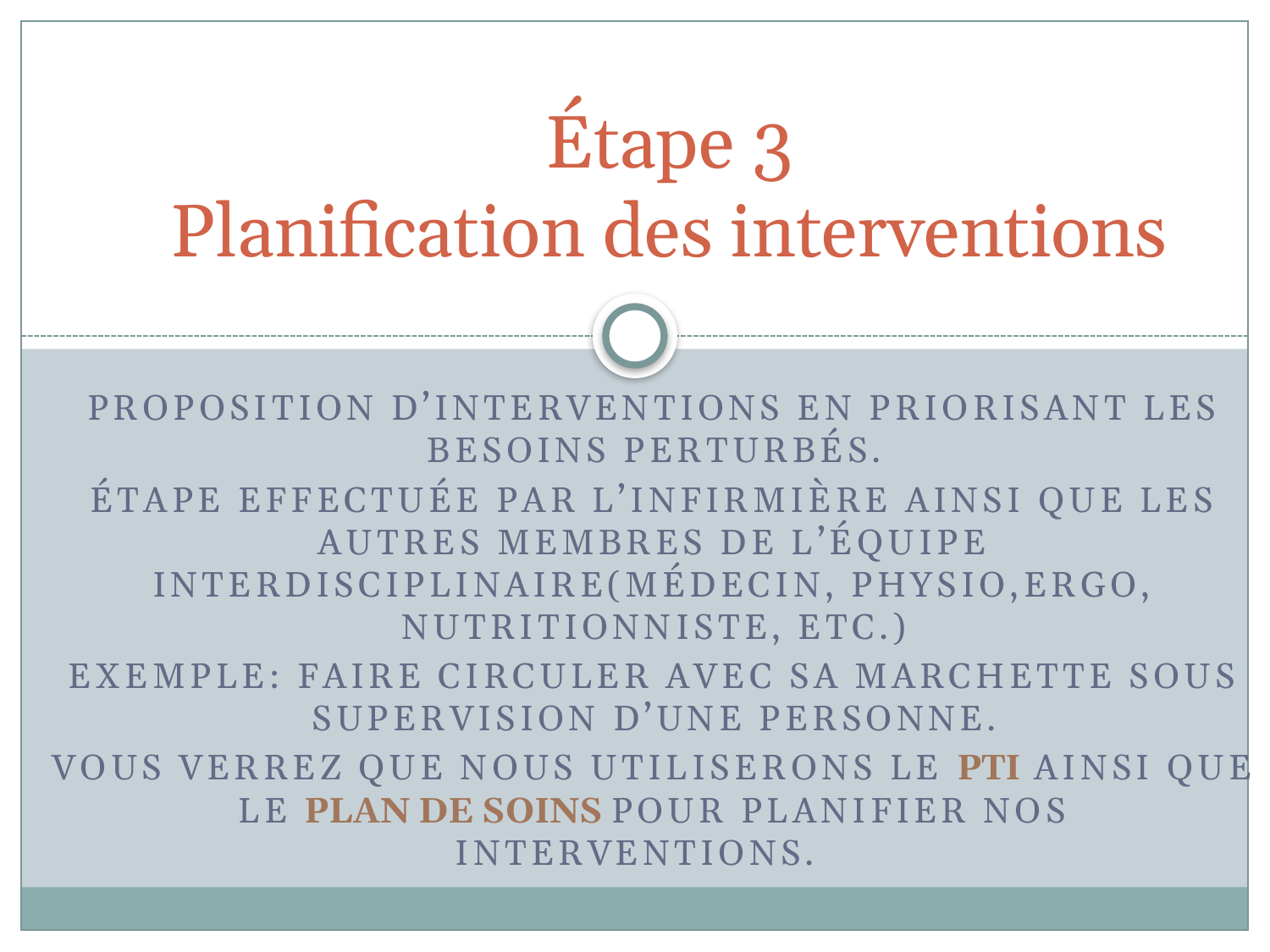

# Étape 3 Planification des interventions
Proposition d’interventions en priorisant les besoins perturbés.
Étape effectuée par l’infirmière ainsi que les autres membres de l’équipe interdisciplinaire(médecin, physio,ergo, nutritionniste, etc.)
Exemple: faire circuler avec sa marchette sous supervision d’une personne.
Vous verrez que nous utiliserons le PTI ainsi que le plan de soins pour planifier nos interventions.